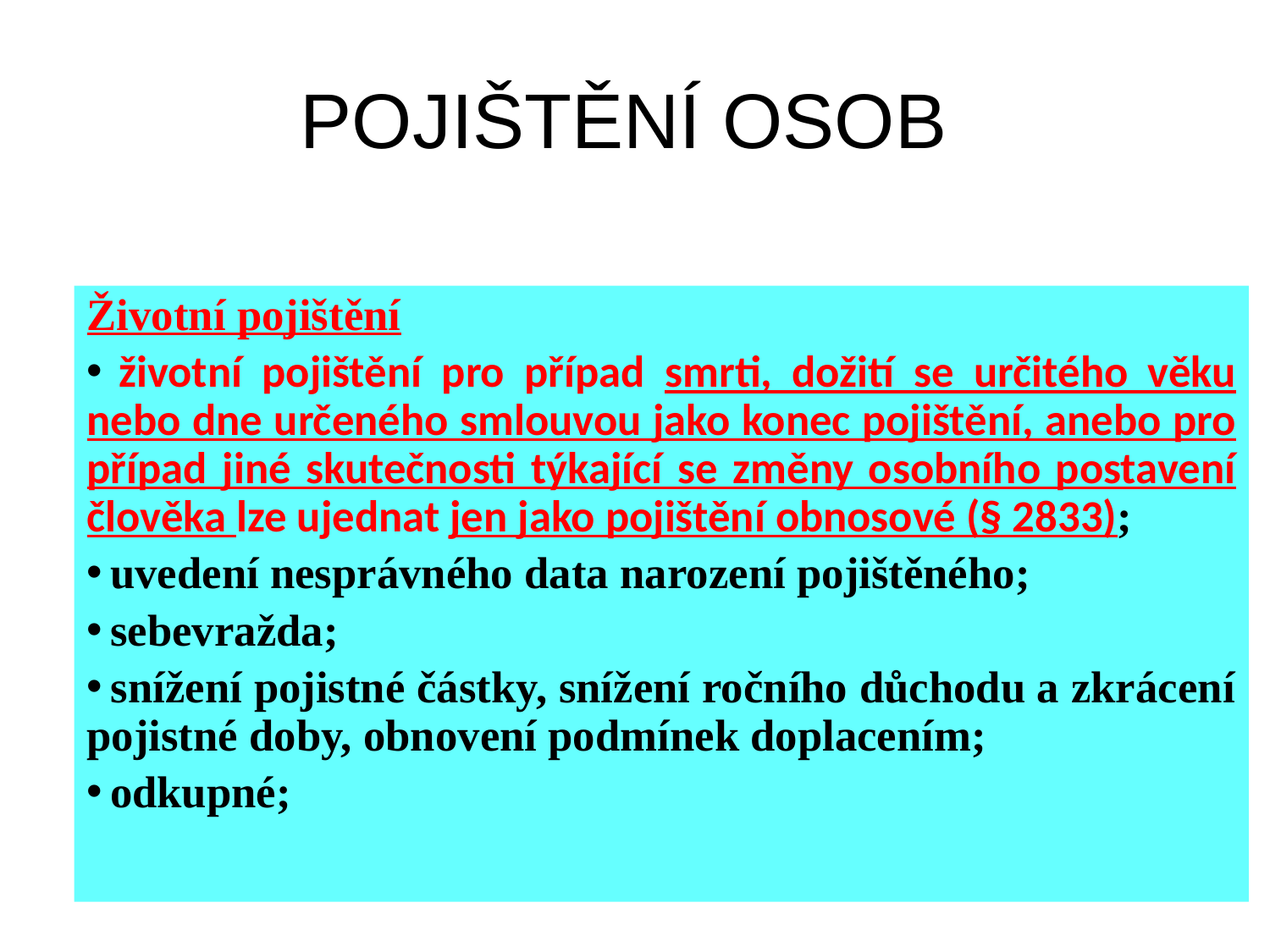

# POJIŠTĚNÍ OSOB
Životní pojištění
 životní pojištění pro případ smrti, dožití se určitého věku nebo dne určeného smlouvou jako konec pojištění, anebo pro případ jiné skutečnosti týkající se změny osobního postavení člověka lze ujednat jen jako pojištění obnosové (§ 2833);
 uvedení nesprávného data narození pojištěného;
 sebevražda;
 snížení pojistné částky, snížení ročního důchodu a zkrácení pojistné doby, obnovení podmínek doplacením;
 odkupné;